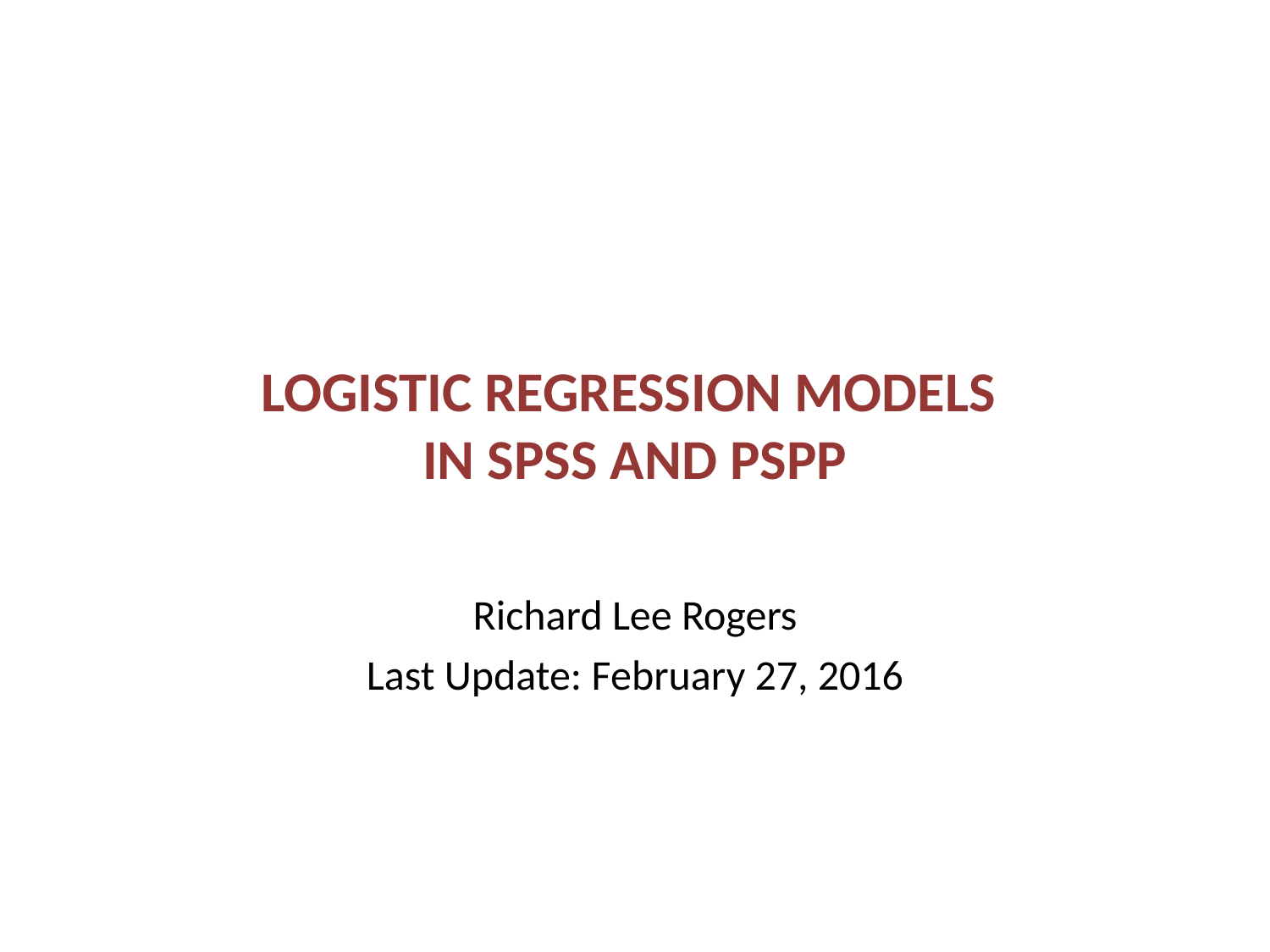

# Logistic Regression Models in SPSS AND PSPP
Richard Lee Rogers
Last Update: February 27, 2016